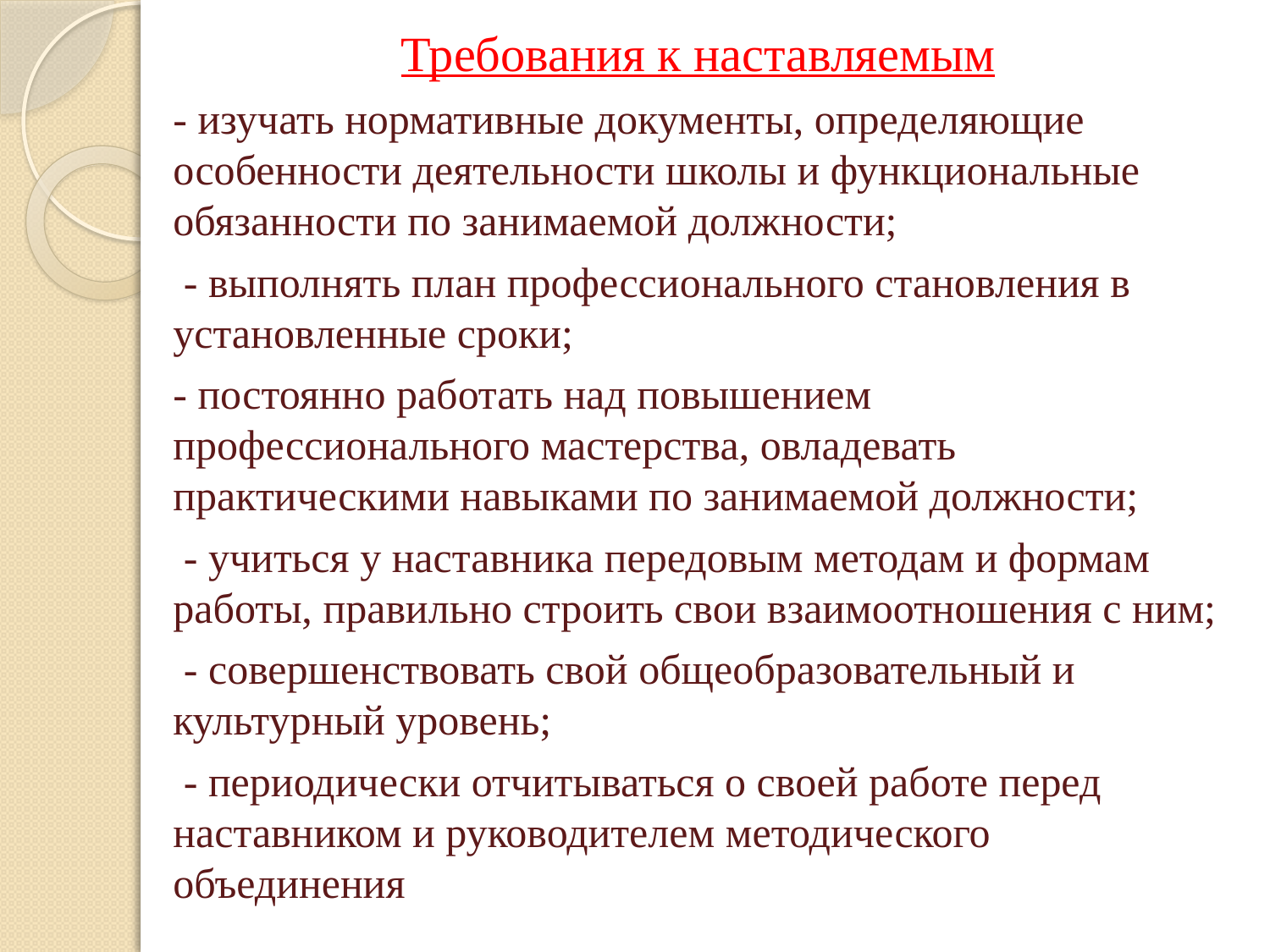

Требования к наставляемым
- изучать нормативные документы, определяющие  особенности деятельности школы и функциональные обязанности по занимаемой должности;
 - выполнять план профессионального становления в установленные сроки;
- постоянно работать над повышением профессионального мастерства, овладевать практическими навыками по занимаемой должности;
 - учиться у наставника передовым методам и формам работы, правильно строить свои взаимоотношения с ним;
 - совершенствовать свой общеобразовательный и культурный уровень;
 - периодически отчитываться о своей работе перед наставником и руководителем методического объединения